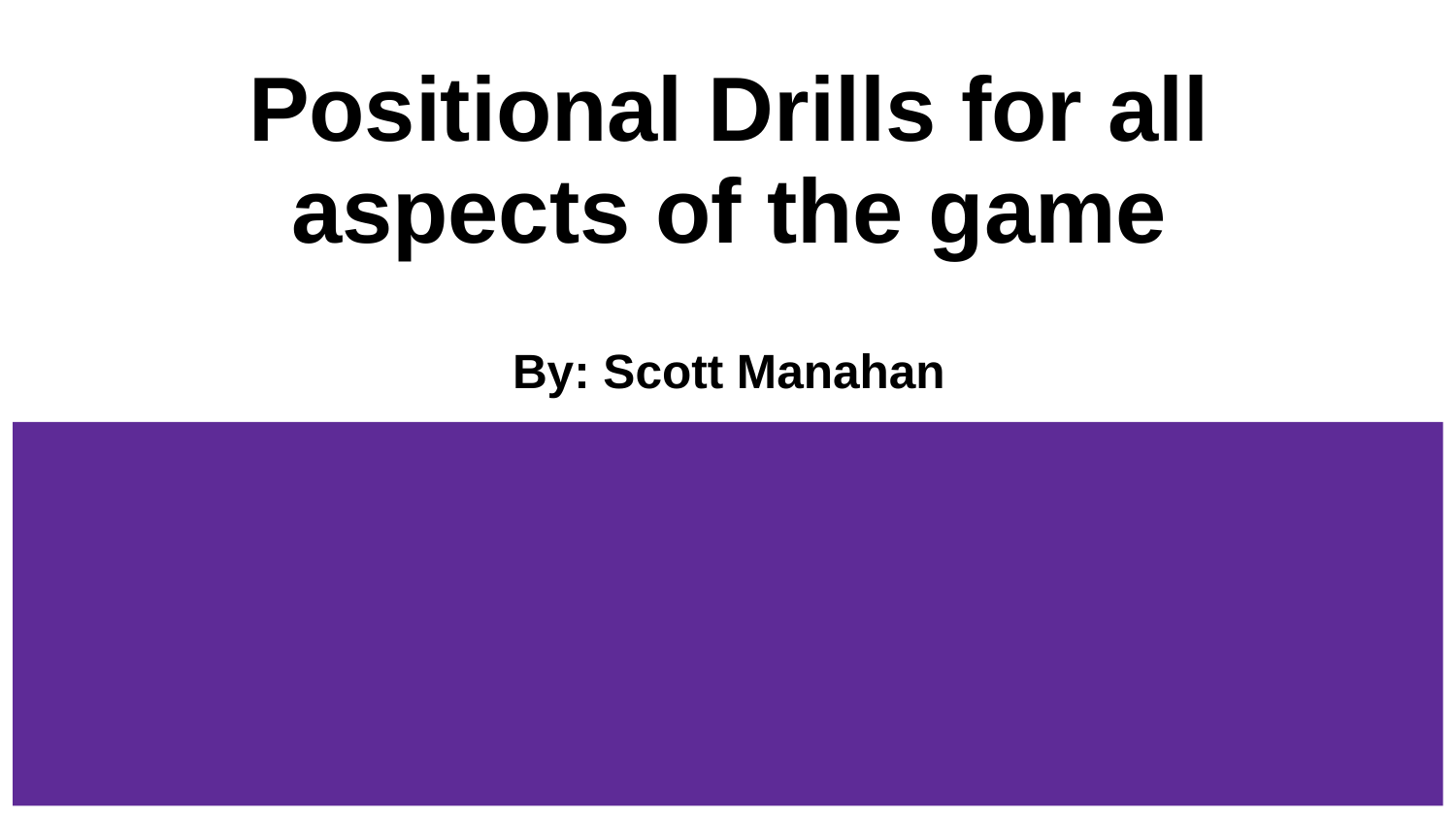

# Positional Drills for all aspects of the game

By: Scott Manahan